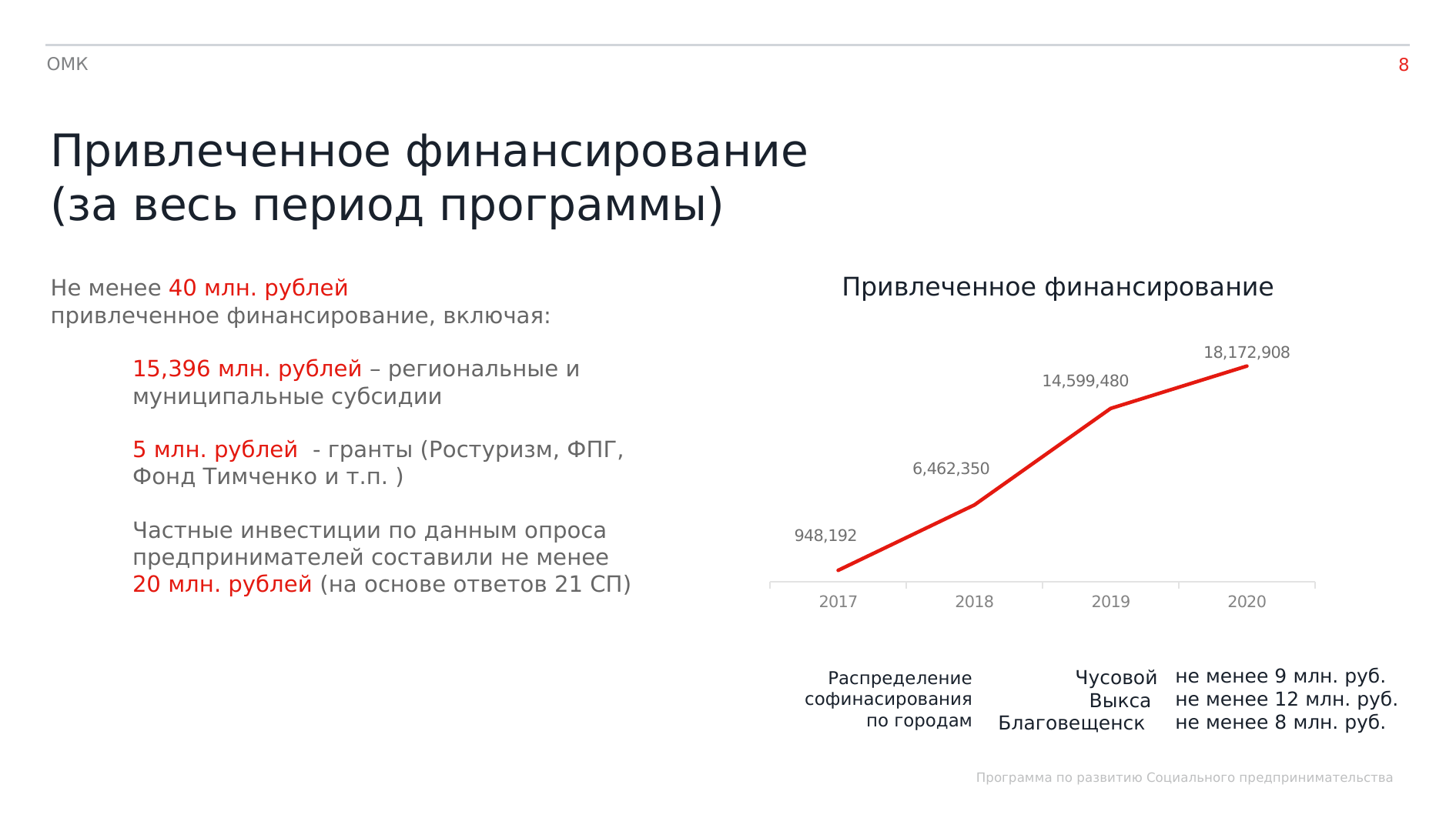

ОМК
Привлеченное финансирование (за весь период программы)
Не менее 40 млн. рублей
привлеченное финансирование, включая:

15,396 млн. рублей – региональные и муниципальные субсидии

5 млн. рублей  - гранты (Ростуризм, ФПГ, Фонд Тимченко и т.п. )

Частные инвестиции по данным опроса предпринимателей составили не менее
20 млн. рублей (на основе ответов 21 СП)

Привлеченное финансирование

### Chart

| Category | Ряд 1 |
|---|---|
| 2017 | 948192.0 |
| 2018 | 6462350.0 |
| 2019 | 14599480.0 |
| 2020 | 18172908.0 |
не менее 9 млн. руб.​
не менее 12 млн. руб.
не менее 8 млн. руб.​
Чусовой
 Выкса
​ Благовещенск
Распределение софинасирования по городам
Программа по развитию Социального предпринимательства